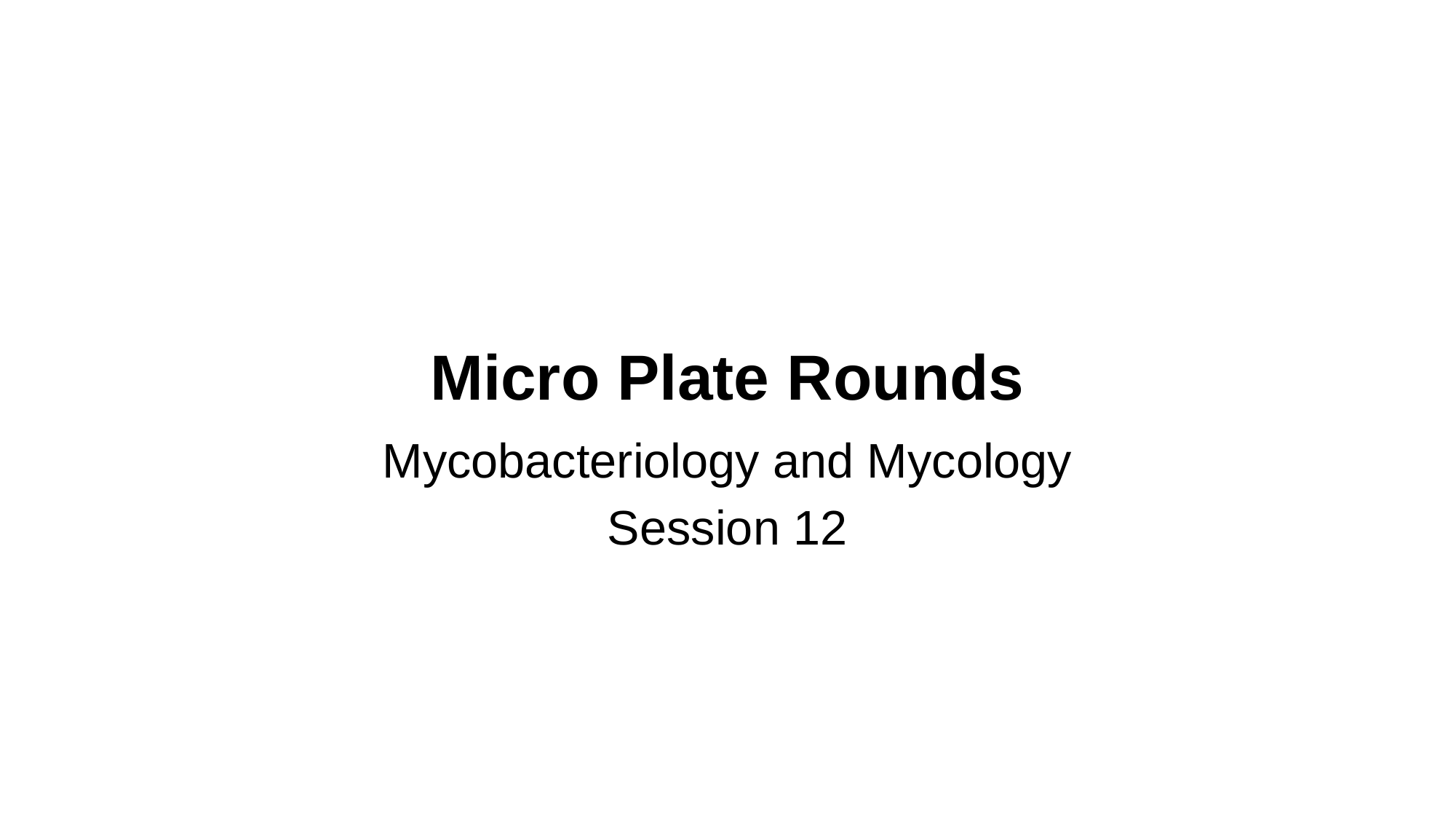

# Micro Plate Rounds
Mycobacteriology and Mycology
Session 12